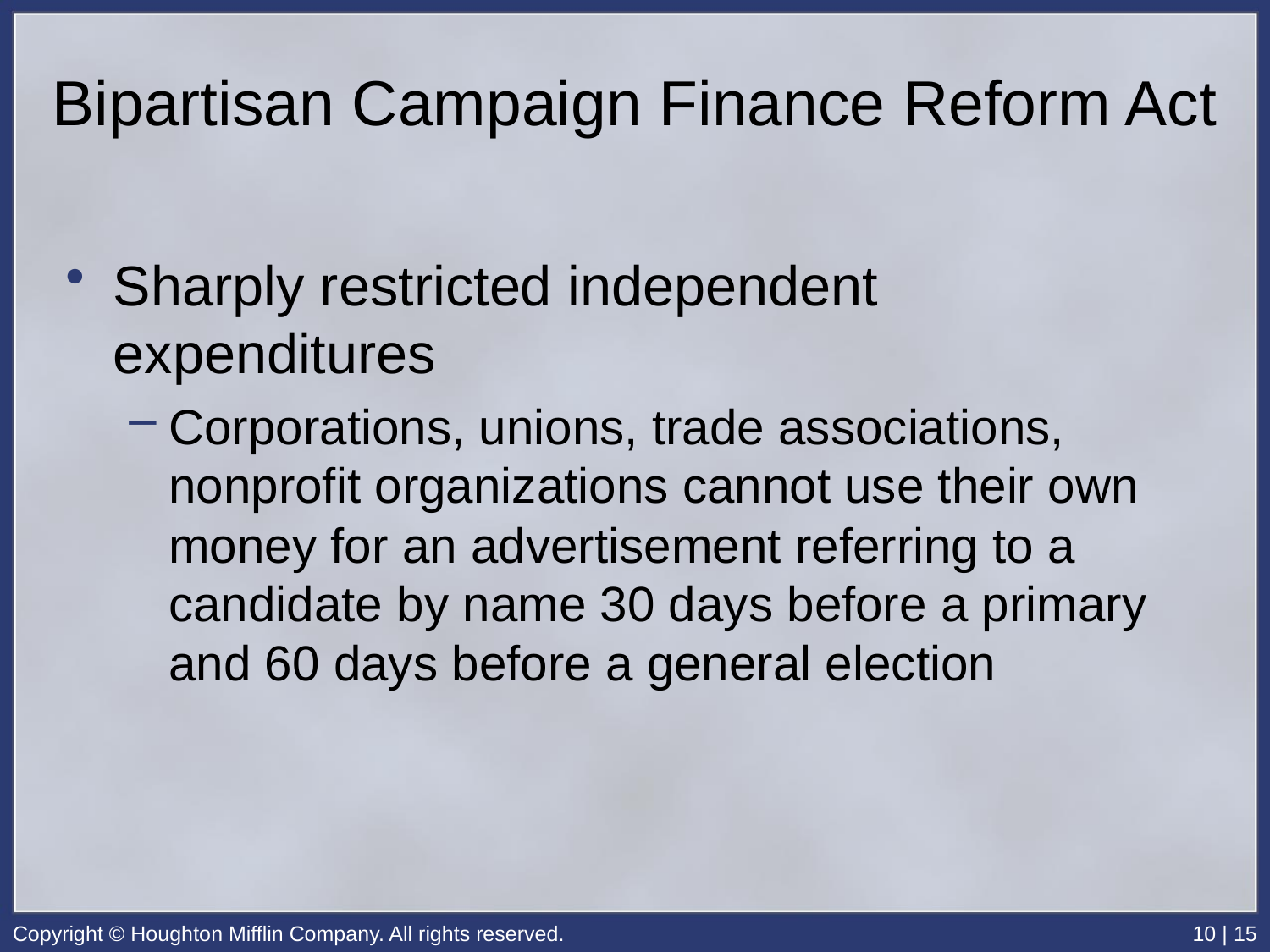

# Bipartisan Campaign Finance Reform Act
Sharply restricted independent expenditures
Corporations, unions, trade associations, nonprofit organizations cannot use their own money for an advertisement referring to a candidate by name 30 days before a primary and 60 days before a general election
Copyright © Houghton Mifflin Company. All rights reserved.
10 | 15